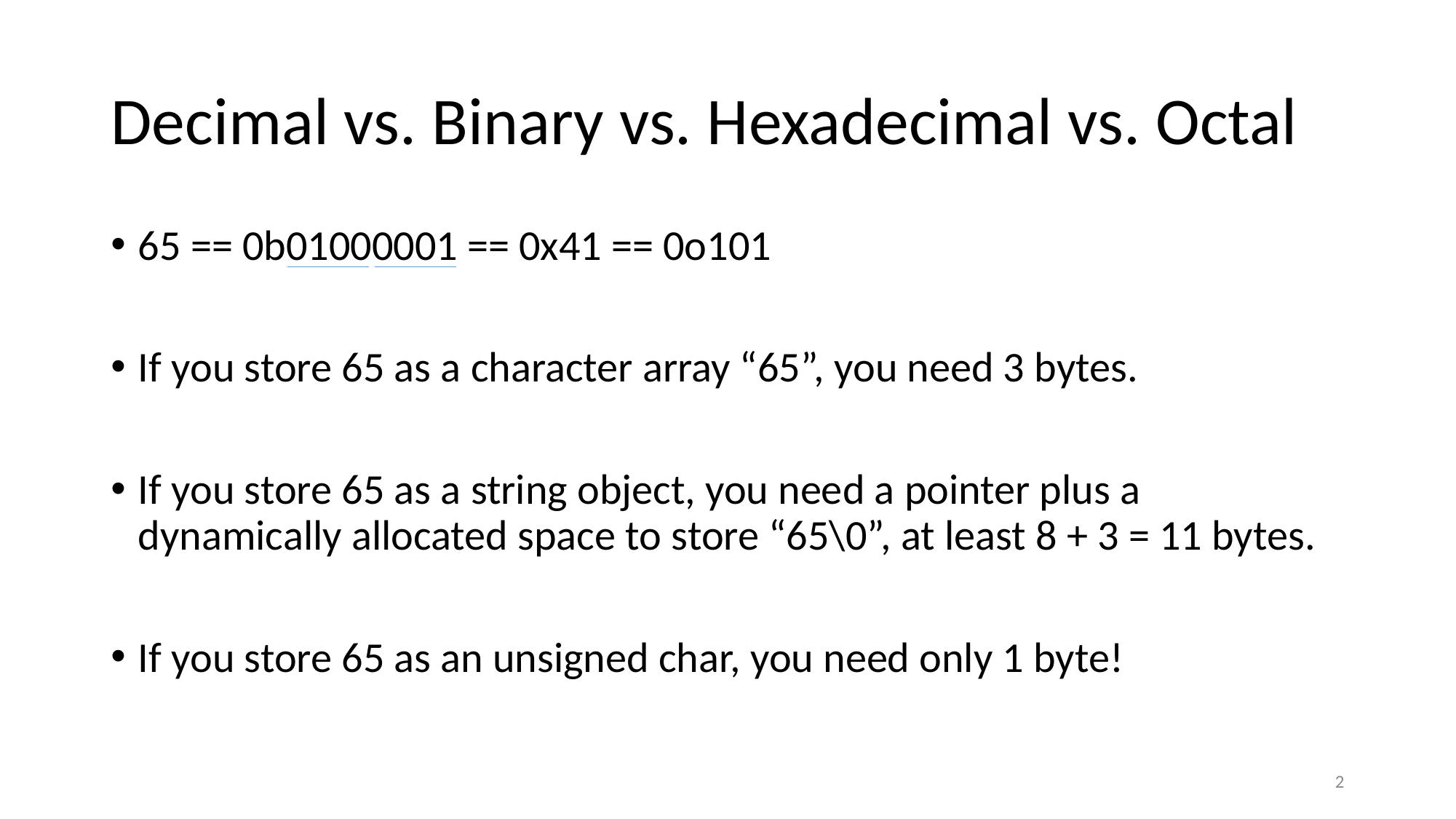

# Decimal vs. Binary vs. Hexadecimal vs. Octal
65 == 0b01000001 == 0x41 == 0o101

If you store 65 as a character array “65”, you need 3 bytes.

If you store 65 as a string object, you need a pointer plus a dynamically allocated space to store “65\0”, at least 8 + 3 = 11 bytes.

If you store 65 as an unsigned char, you need only 1 byte!
2